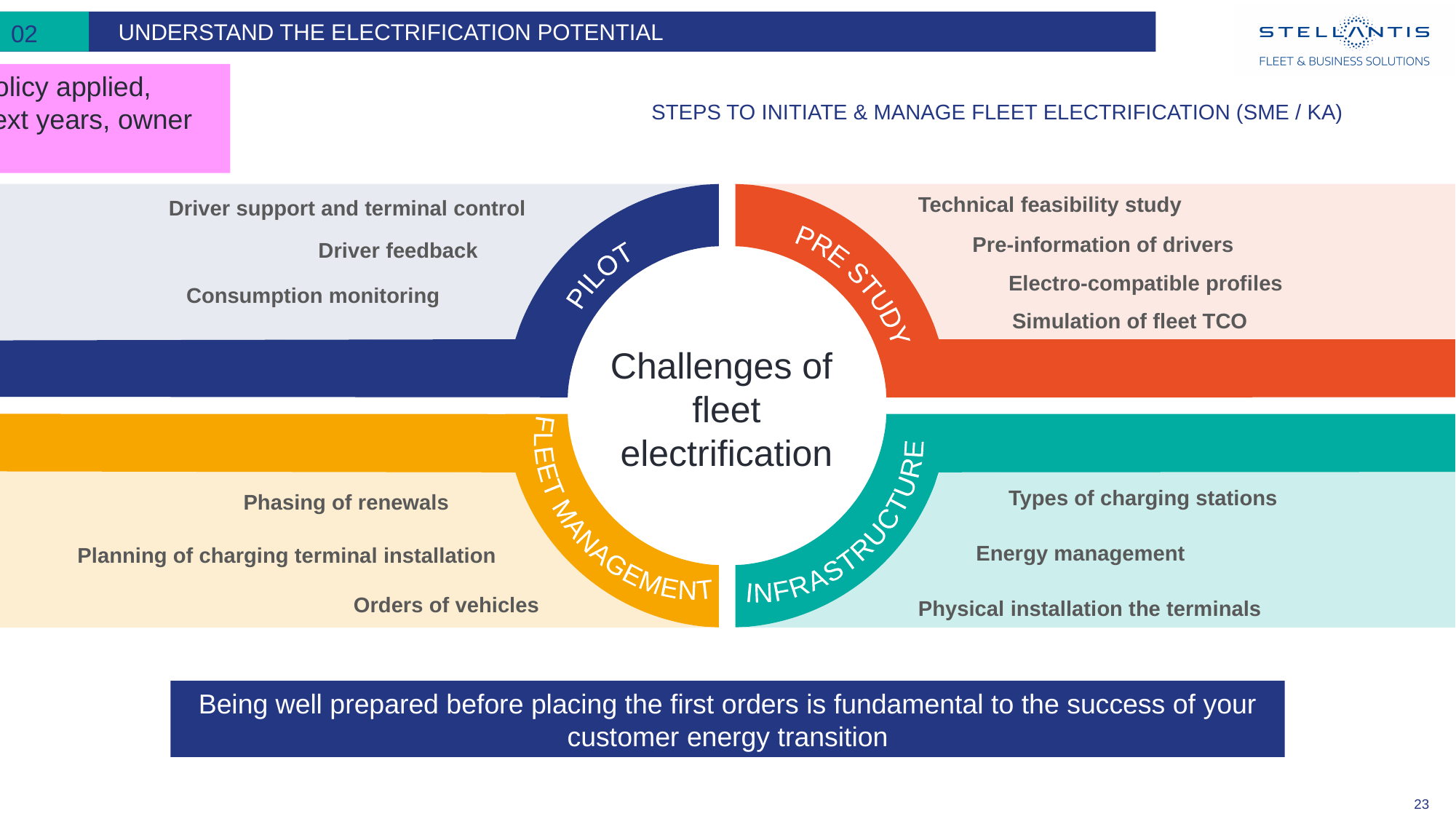

understand the electrification potential
02
Key Accounts – car policy applied, legislation now and next years, owner and user tax benefits
# Steps to initiate & Manage fleet electrification (SME / KA)

Technical feasibility study
Driver support and terminal control
Pre-information of drivers
Driver feedback
PILOT
PRE STUDY
Electro-compatible profiles
Consumption monitoring
Simulation of fleet TCO
Challenges of
fleet electrification
FLEET MANAGEMENT
INFRASTRUCTURE

Types of charging stations
Phasing of renewals
Energy management
Planning of charging terminal installation
Orders of vehicles
Physical installation the terminals
Being well prepared before placing the first orders is fundamental to the success of your customer energy transition
23